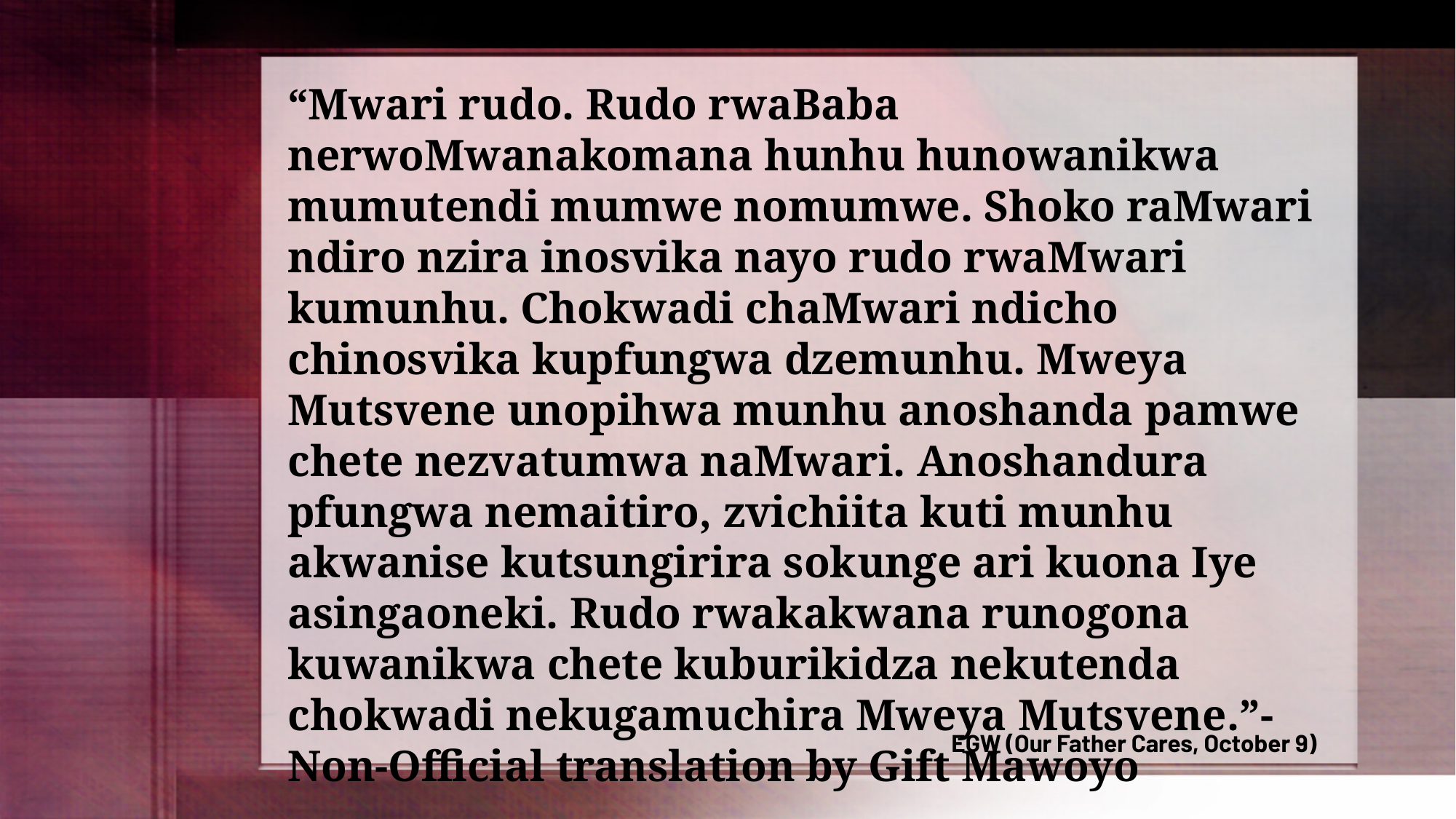

“Mwari rudo. Rudo rwaBaba nerwoMwanakomana hunhu hunowanikwa mumutendi mumwe nomumwe. Shoko raMwari ndiro nzira inosvika nayo rudo rwaMwari kumunhu. Chokwadi chaMwari ndicho chinosvika kupfungwa dzemunhu. Mweya Mutsvene unopihwa munhu anoshanda pamwe chete nezvatumwa naMwari. Anoshandura pfungwa nemaitiro, zvichiita kuti munhu akwanise kutsungirira sokunge ari kuona Iye asingaoneki. Rudo rwakakwana runogona kuwanikwa chete kuburikidza nekutenda chokwadi nekugamuchira Mweya Mutsvene.”-Non-Official translation by Gift Mawoyo
EGW (Our Father Cares, October 9)